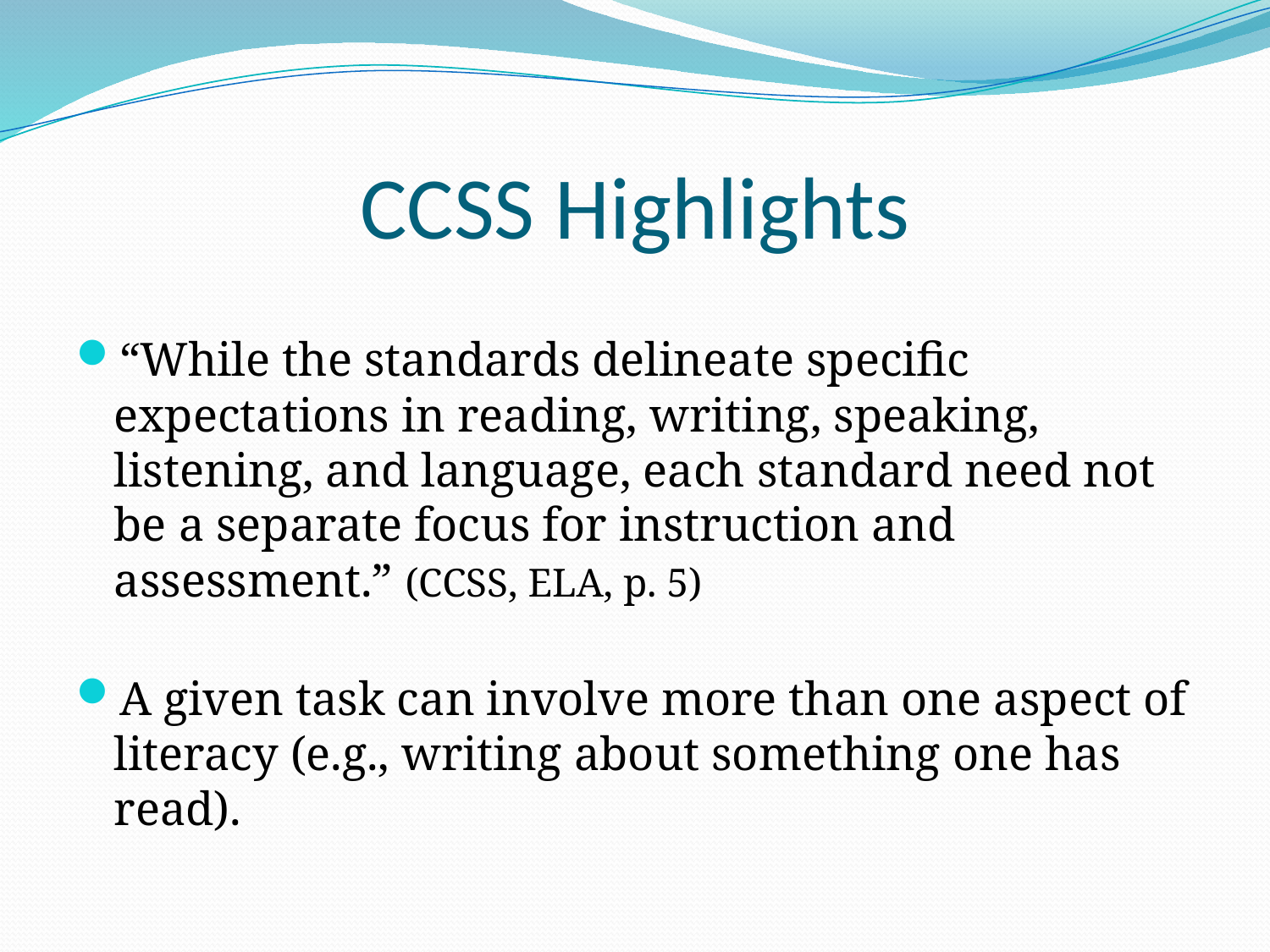

# CCSS Highlights

“While the standards delineate specific expectations in reading, writing, speaking,  listening, and language, each standard need not be a separate focus for instruction and assessment.” (CCSS, ELA, p. 5)

A given task can involve more than one aspect of literacy (e.g., writing about something one has read).